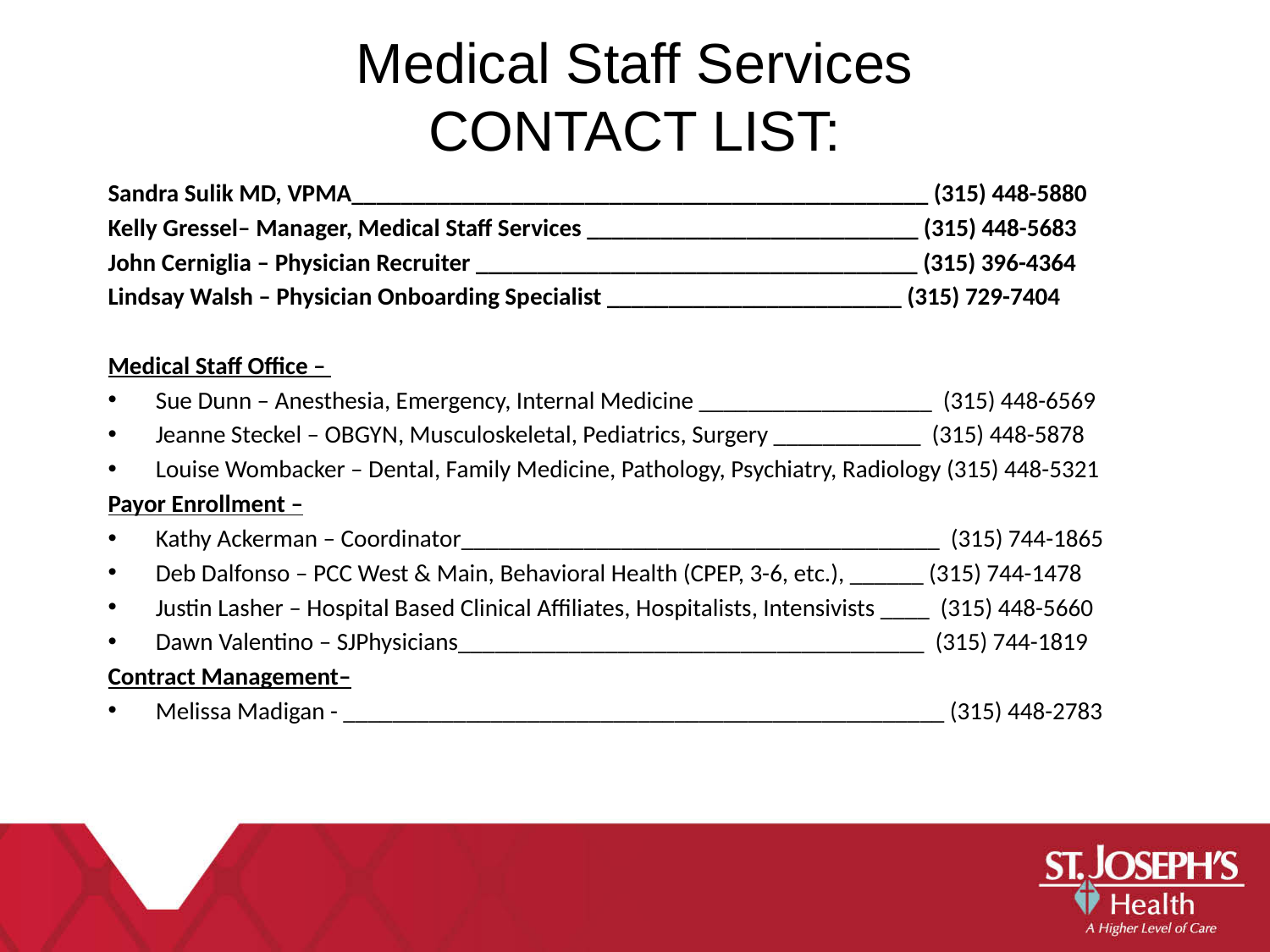

Medical Staff Services
CONTACT LIST:
Sandra Sulik MD, VPMA_______________________________________________ (315) 448-5880
Kelly Gressel– Manager, Medical Staff Services ___________________________ (315) 448-5683
John Cerniglia – Physician Recruiter ____________________________________ (315) 396-4364
Lindsay Walsh – Physician Onboarding Specialist ________________________ (315) 729-7404

Medical Staff Office –
Sue Dunn – Anesthesia, Emergency, Internal Medicine ___________________  (315) 448-6569
Jeanne Steckel – OBGYN, Musculoskeletal, Pediatrics, Surgery ____________  (315) 448-5878
Louise Wombacker – Dental, Family Medicine, Pathology, Psychiatry, Radiology (315) 448-5321
Payor Enrollment –
Kathy Ackerman – Coordinator_______________________________________  (315) 744-1865
Deb Dalfonso – PCC West & Main, Behavioral Health (CPEP, 3-6, etc.), ______ (315) 744-1478
Justin Lasher – Hospital Based Clinical Affiliates, Hospitalists, Intensivists ____  (315) 448-5660
Dawn Valentino – SJPhysicians______________________________________  (315) 744-1819
Contract Management–
Melissa Madigan - _________________________________________________ (315) 448-2783